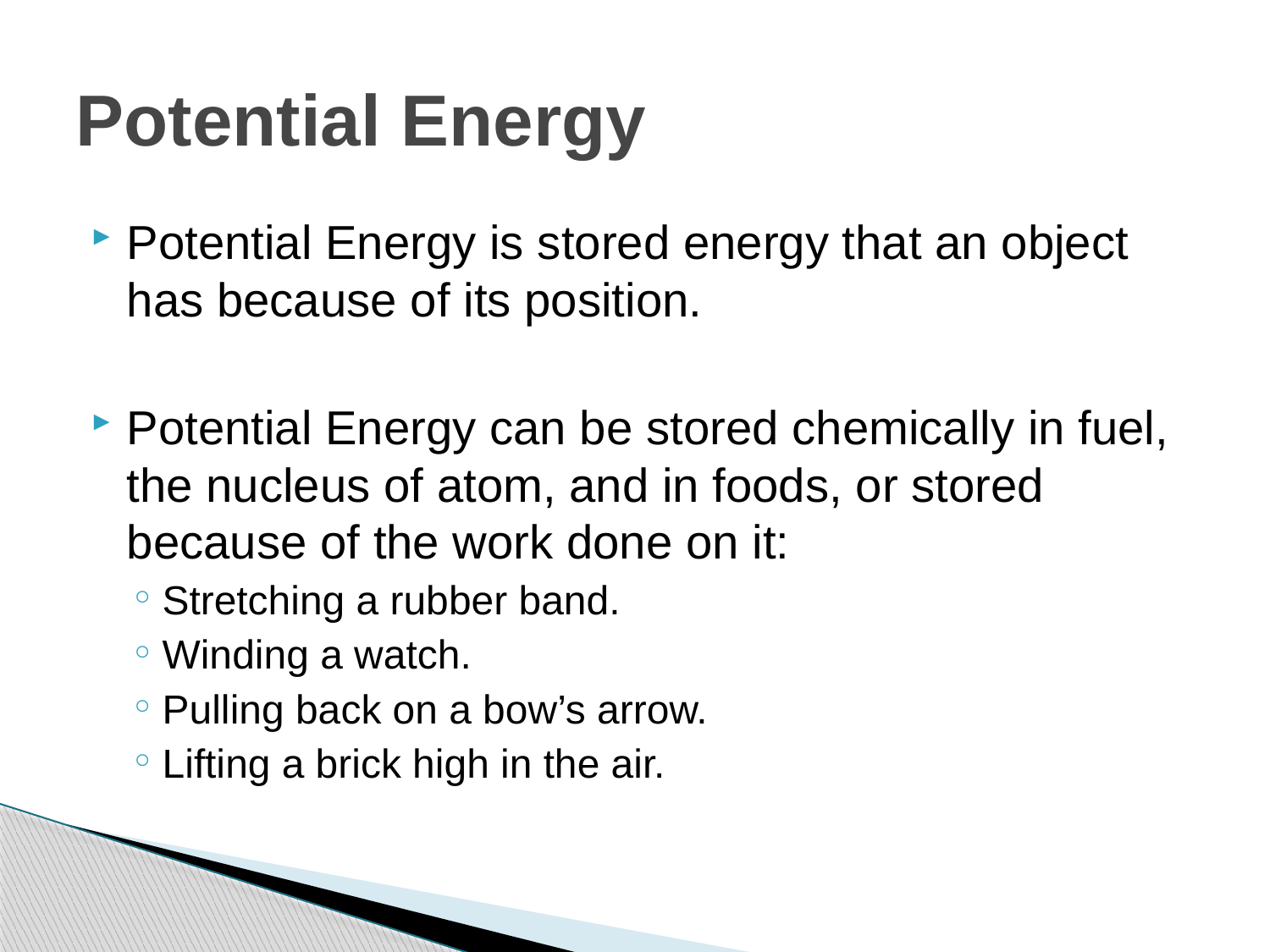

# Potential Energy
Potential Energy is stored energy that an object has because of its position.

Potential Energy can be stored chemically in fuel, the nucleus of atom, and in foods, or stored because of the work done on it:
Stretching a rubber band.
Winding a watch.
Pulling back on a bow’s arrow.
Lifting a brick high in the air.